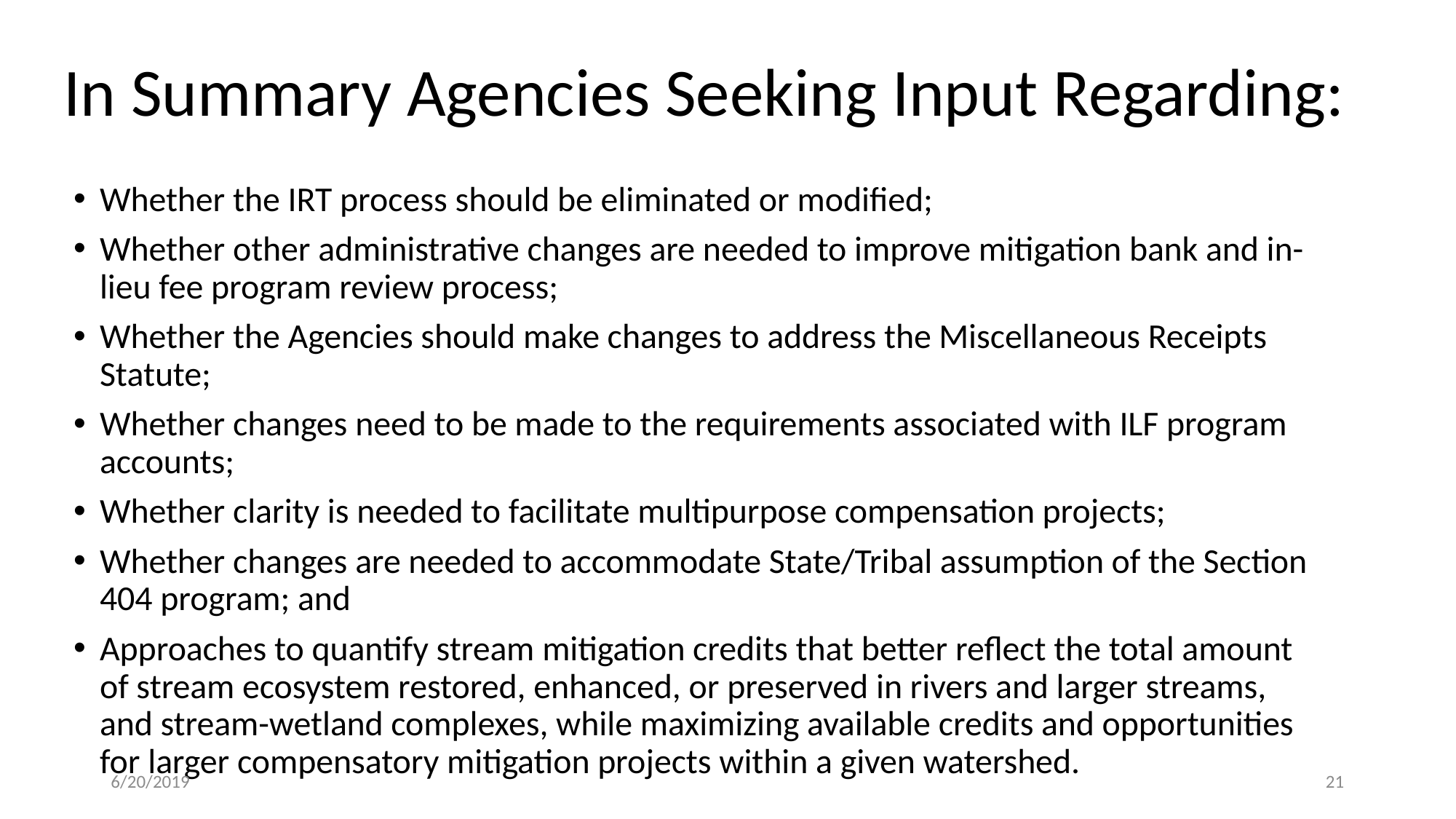

# In Summary Agencies Seeking Input Regarding:
Whether the IRT process should be eliminated or modified;
Whether other administrative changes are needed to improve mitigation bank and in-lieu fee program review process;
Whether the Agencies should make changes to address the Miscellaneous Receipts Statute;
Whether changes need to be made to the requirements associated with ILF program accounts;
Whether clarity is needed to facilitate multipurpose compensation projects;
Whether changes are needed to accommodate State/Tribal assumption of the Section 404 program; and
Approaches to quantify stream mitigation credits that better reflect the total amount of stream ecosystem restored, enhanced, or preserved in rivers and larger streams, and stream-wetland complexes, while maximizing available credits and opportunities for larger compensatory mitigation projects within a given watershed.
6/20/2019
21